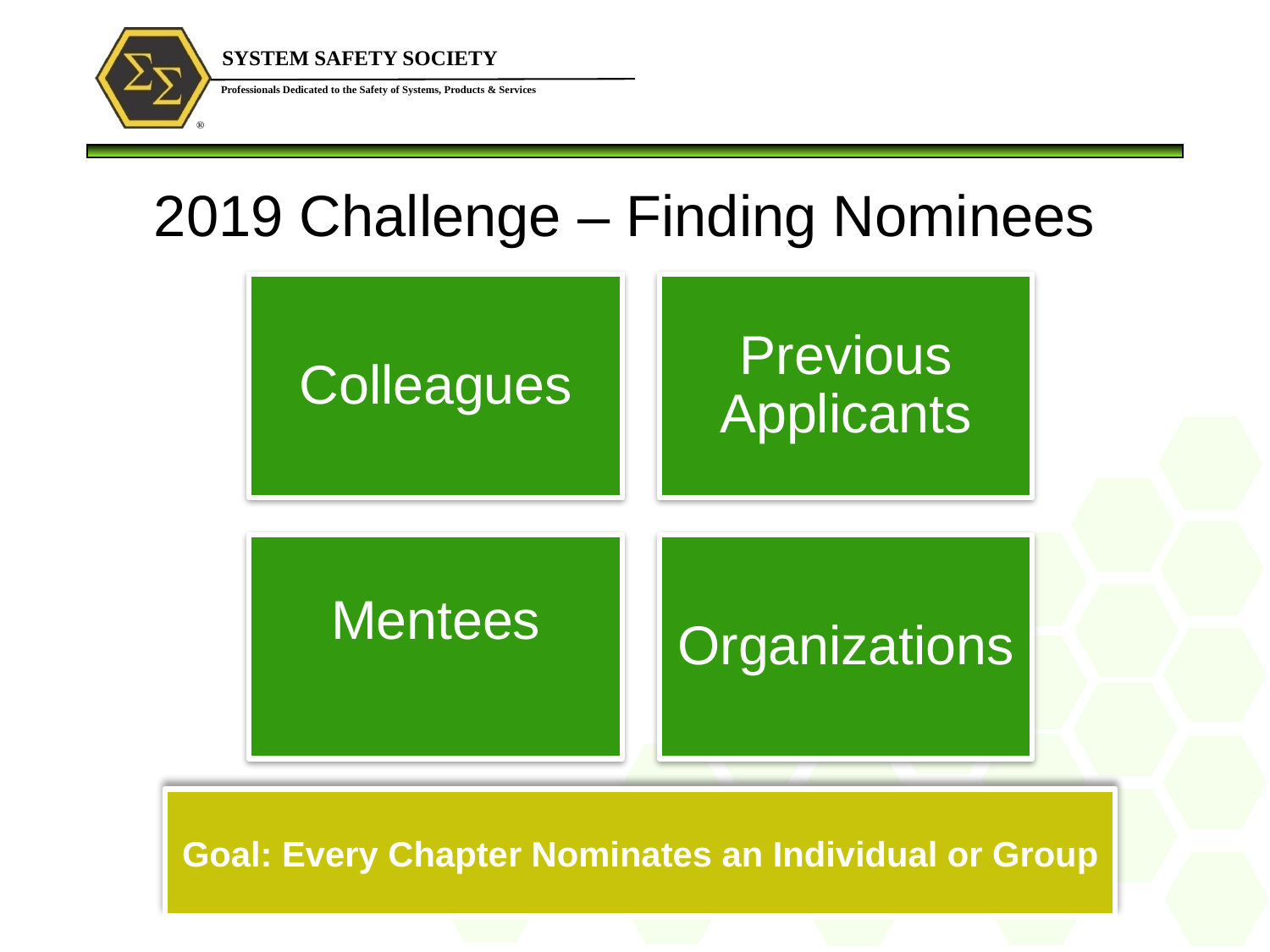

# 2019 Challenge – Finding Nominees
Colleagues
Previous Applicants
Mentees

Organizations
Goal: Every Chapter Nominates an Individual or Group